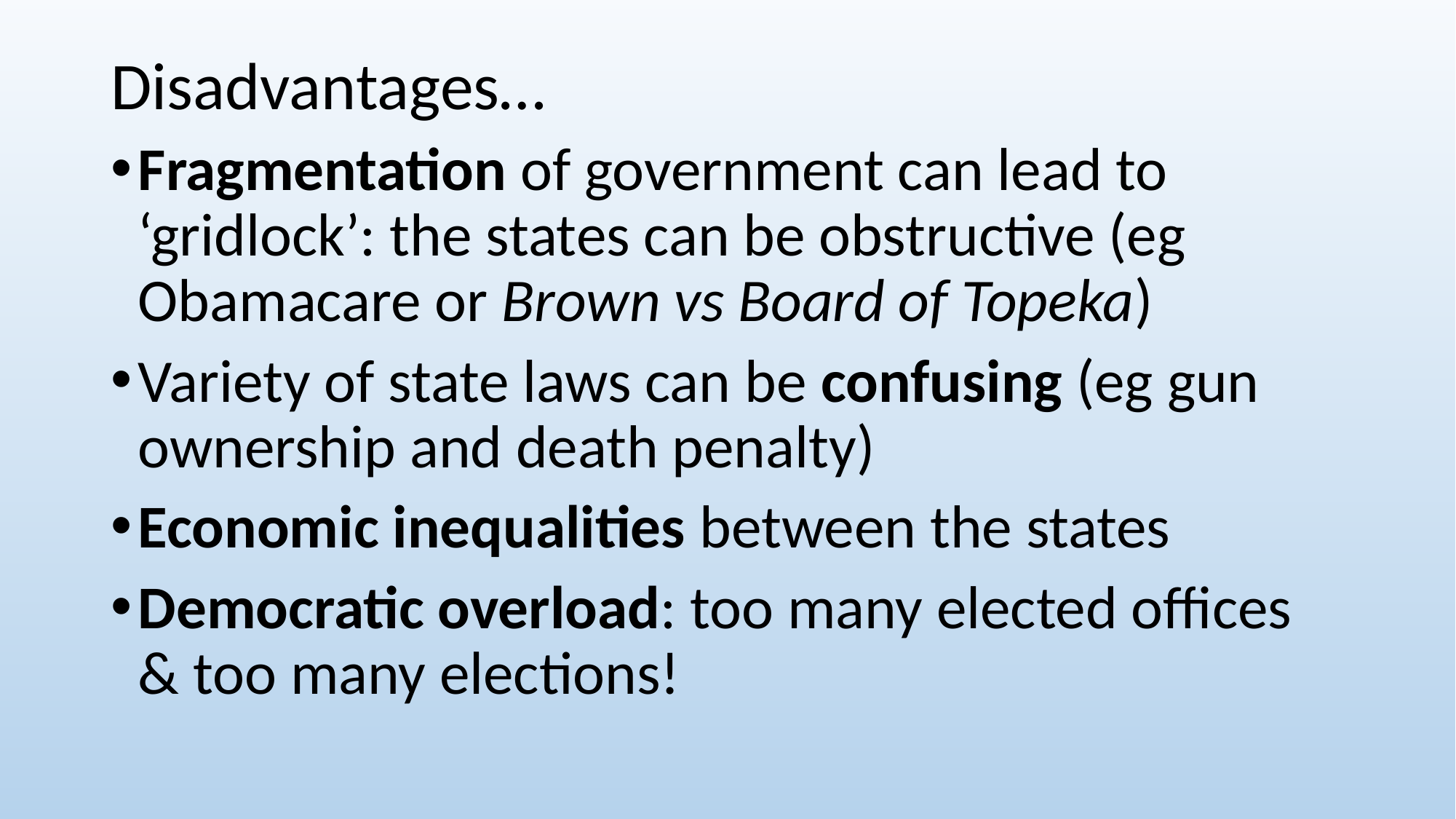

# Disadvantages…
Fragmentation of government can lead to ‘gridlock’: the states can be obstructive (eg Obamacare or Brown vs Board of Topeka)
Variety of state laws can be confusing (eg gun ownership and death penalty)
Economic inequalities between the states
Democratic overload: too many elected offices & too many elections!